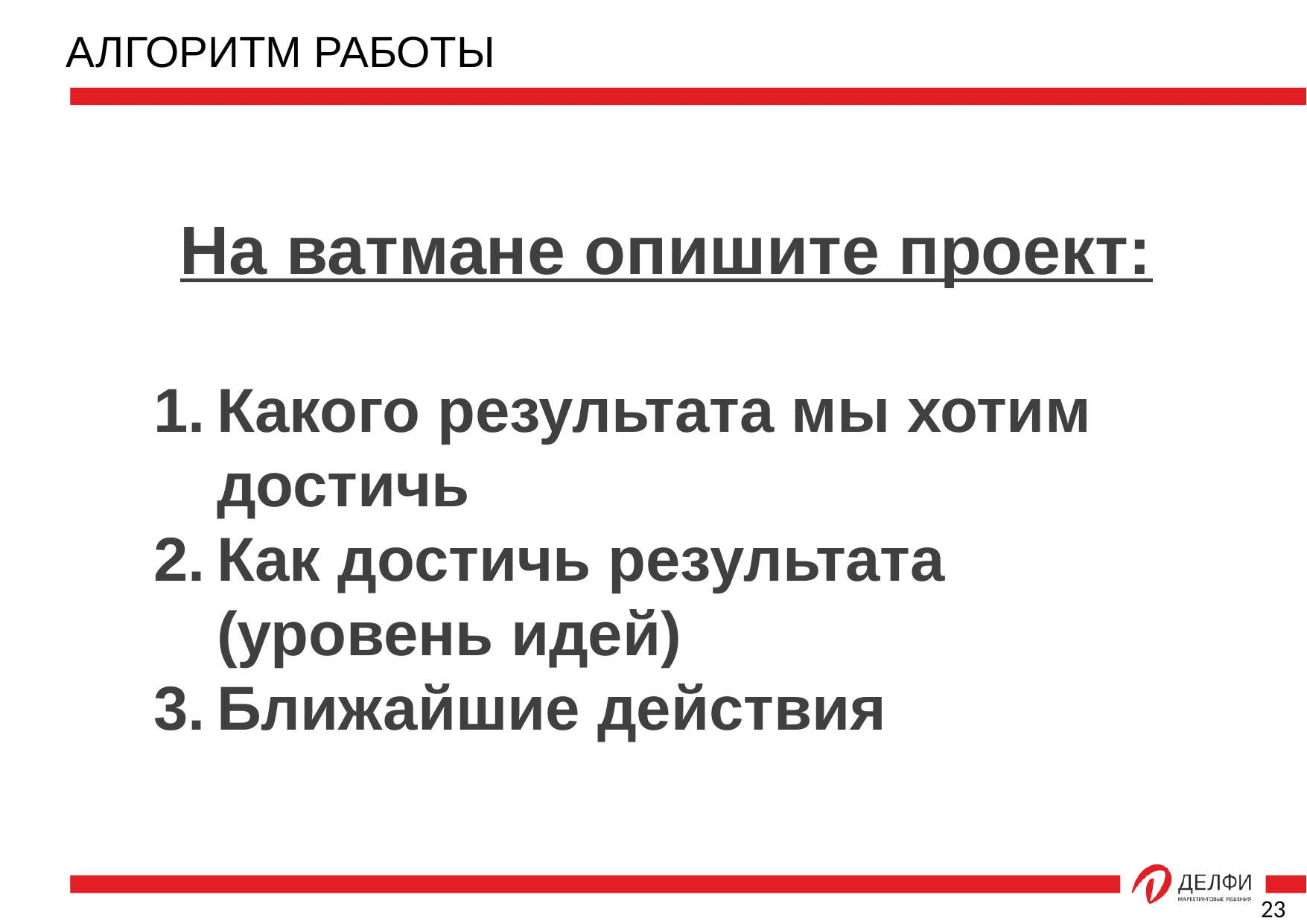

АЛГОРИТМ РАБОТЫ
На ватмане опишите проект:

Какого результата мы хотим достичь
Как достичь результата (уровень идей)
Ближайшие действия

23